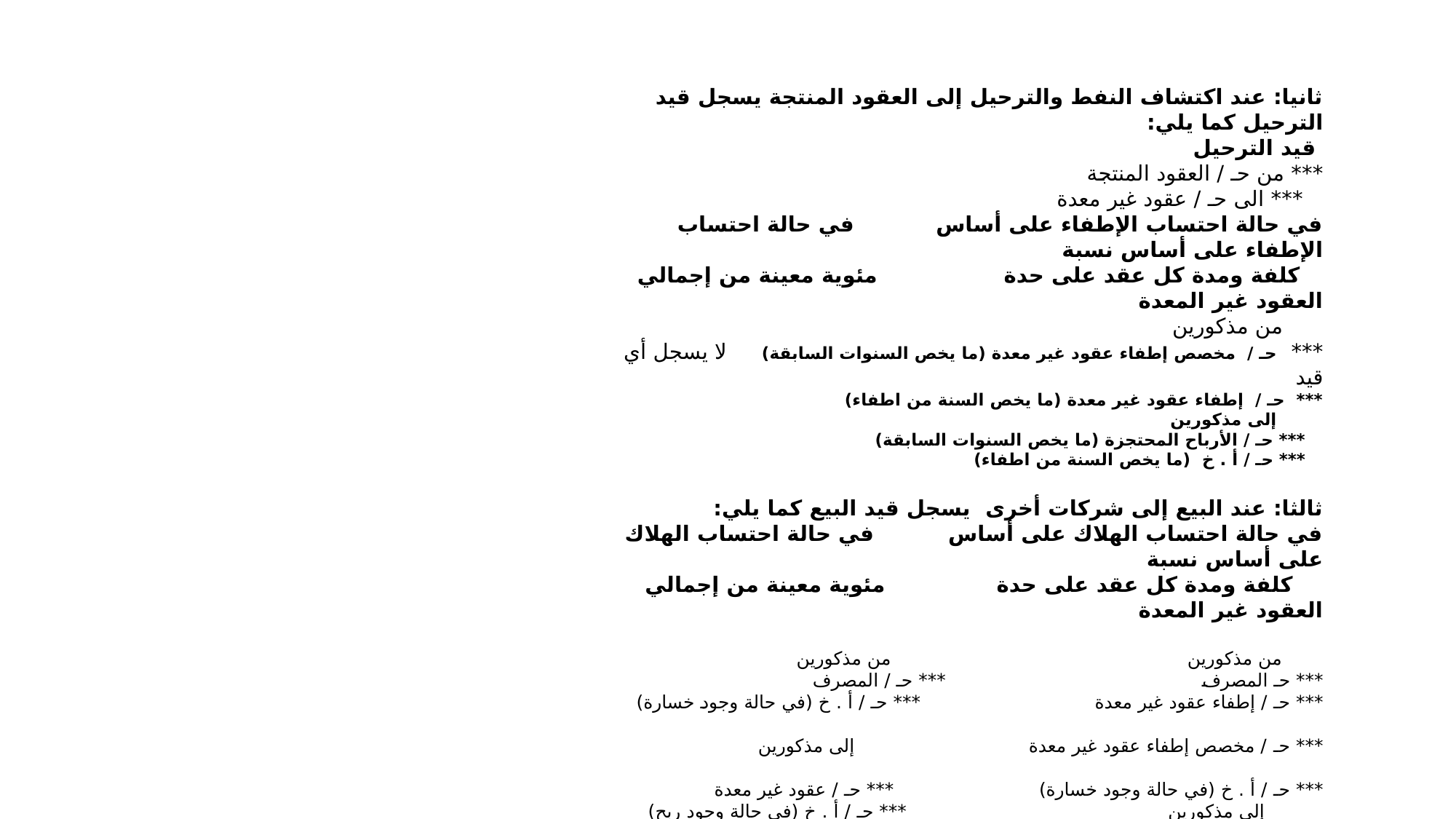

ثانيا: عند اكتشاف النفط والترحيل إلى العقود المنتجة يسجل قيد الترحيل كما يلي:
 قيد الترحيل
*** من حـ / العقود المنتجة
   *** الى حـ / عقود غير معدة
في حالة احتساب الإطفاء على أساس           في حالة احتساب الإطفاء على أساس نسبة
   كلفة ومدة كل عقد على حدة                 مئوية معينة من إجمالي العقود غير المعدة
      من مذكورين
***  حـ /  مخصص إطفاء عقود غير معدة (ما يخص السنوات السابقة)      لا يسجل أي قيد
***  حـ /  إطفاء عقود غير معدة (ما يخص السنة من اطفاء)
        إلى مذكورين
   *** حـ / الأرباح المحتجزة (ما يخص السنوات السابقة)
   *** حـ / أ . خ  (ما يخص السنة من اطفاء)

ثالثا: عند البيع إلى شركات أخرى  يسجل قيد البيع كما يلي:
في حالة احتساب الهلاك على أساس          في حالة احتساب الهلاك على أساس نسبة
    كلفة ومدة كل عقد على حدة               مئوية معينة من إجمالي العقود غير المعدة

       من مذكورين                                                   من مذكورين
*** حـ المصرف                                            *** حـ / المصرف
*** حـ / إطفاء عقود غير معدة                              *** حـ / أ . خ (في حالة وجود خسارة)
*** حـ / مخصص إطفاء عقود غير معدة                              إلى مذكورين
*** حـ / أ . خ (في حالة وجود خسارة)                         *** حـ / عقود غير معدة
          إلى مذكورين                                             *** حـ / أ . خ (في حالة وجود ربح)
     *** حـ / عقود غير معدة
     *** حـ / أ . خ (في حالة وجود ربح)